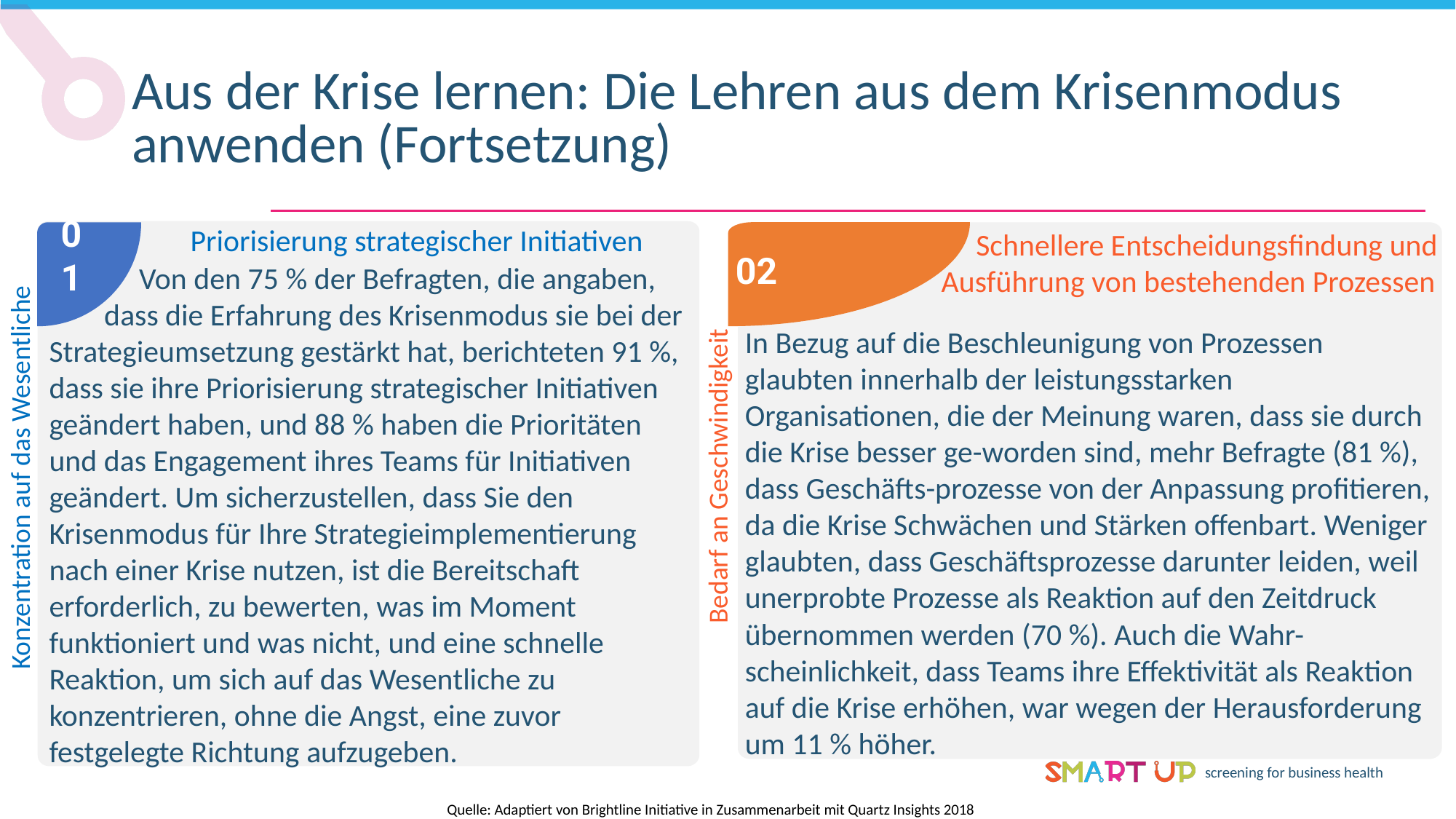

Aus der Krise lernen: Die Lehren aus dem Krisenmodus anwenden (Fortsetzung)
Priorisierung strategischer Initiativen
       Schnellere Entscheidungsfindung und
  Ausführung von bestehenden Prozessen

01
02
             Von den 75 % der Befragten, die angaben,
        dass die Erfahrung des Krisenmodus sie bei der Strategieumsetzung gestärkt hat, berichteten 91 %, dass sie ihre Priorisierung strategischer Initiativen geändert haben, und 88 % haben die Prioritäten und das Engagement ihres Teams für Initiativen geändert. Um sicherzustellen, dass Sie den Krisenmodus für Ihre Strategieimplementierung nach einer Krise nutzen, ist die Bereitschaft erforderlich, zu bewerten, was im Moment funktioniert und was nicht, und eine schnelle Reaktion, um sich auf das Wesentliche zu konzentrieren, ohne die Angst, eine zuvor festgelegte Richtung aufzugeben.
In Bezug auf die Beschleunigung von Prozessen glaubten innerhalb der leistungsstarken Organisationen, die der Meinung waren, dass sie durch die Krise besser ge-worden sind, mehr Befragte (81 %), dass Geschäfts-prozesse von der Anpassung profitieren, da die Krise Schwächen und Stärken offenbart. Weniger glaubten, dass Geschäftsprozesse darunter leiden, weil unerprobte Prozesse als Reaktion auf den Zeitdruck übernommen werden (70 %). Auch die Wahr-scheinlichkeit, dass Teams ihre Effektivität als Reaktion auf die Krise erhöhen, war wegen der Herausforderung um 11 % höher.
Bedarf an Geschwindigkeit
Konzentration auf das Wesentliche
Quelle: Adaptiert von Brightline Initiative in Zusammenarbeit mit Quartz Insights 2018